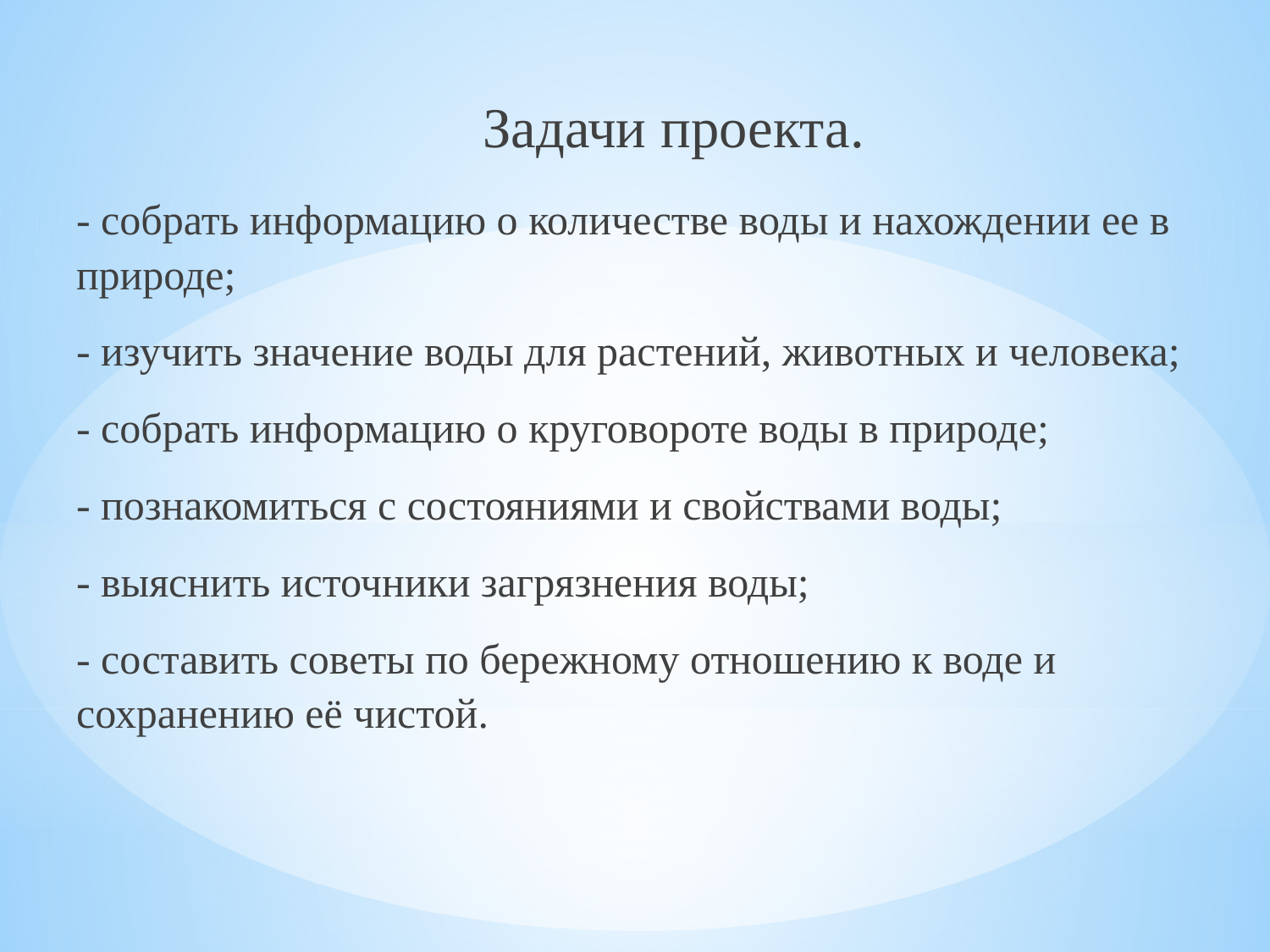

# Задачи проекта.
- собрать информацию о количестве воды и нахождении ее в природе;
- изучить значение воды для растений, животных и человека;
- собрать информацию о круговороте воды в природе;
- познакомиться с состояниями и свойствами воды;
- выяснить источники загрязнения воды;
- составить советы по бережному отношению к воде и  сохранению её чистой.